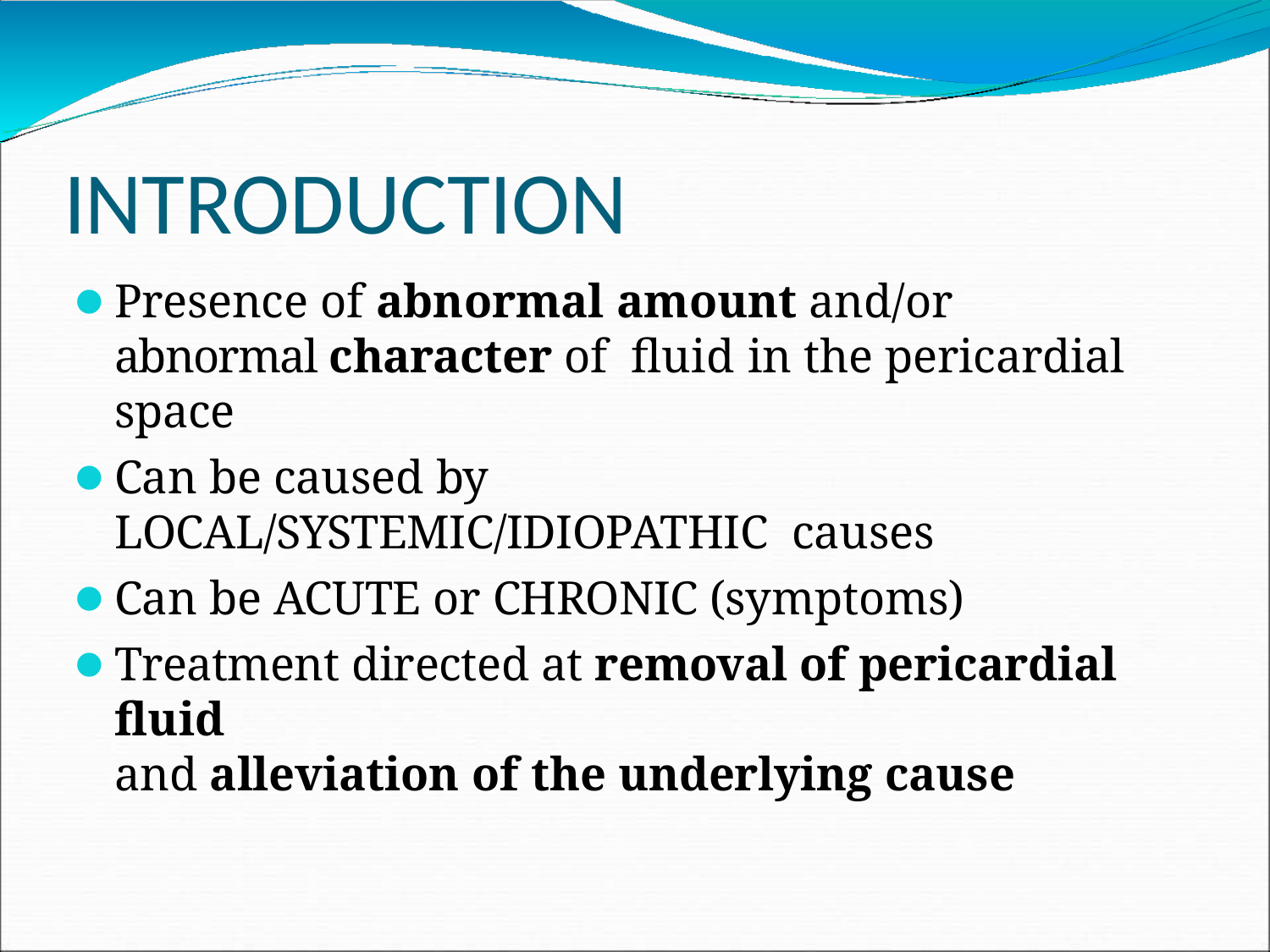

# INTRODUCTION
Presence of abnormal amount and/or abnormal character of  fluid in the pericardial space
Can be caused by LOCAL/SYSTEMIC/IDIOPATHIC  causes
Can be ACUTE or CHRONIC (symptoms)
Treatment directed at removal of pericardial fluid
and alleviation of the underlying cause